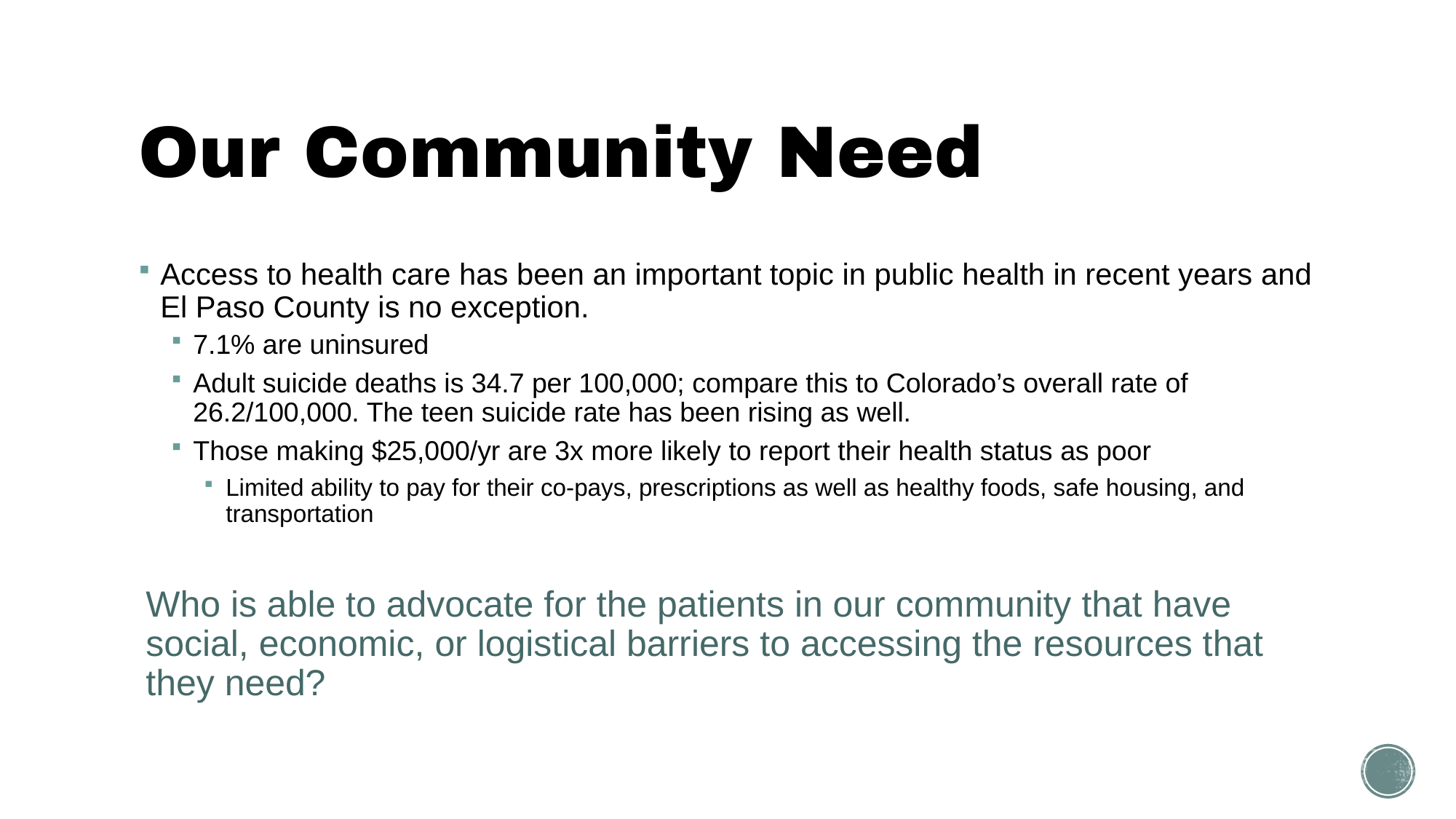

# Our Community Need
Access to health care has been an important topic in public health in recent years and El Paso County is no exception.
7.1% are uninsured
Adult suicide deaths is 34.7 per 100,000; compare this to Colorado’s overall rate of 26.2/100,000. The teen suicide rate has been rising as well.
Those making $25,000/yr are 3x more likely to report their health status as poor
Limited ability to pay for their co-pays, prescriptions as well as healthy foods, safe housing, and transportation

Who is able to advocate for the patients in our community that have social, economic, or logistical barriers to accessing the resources that they need?